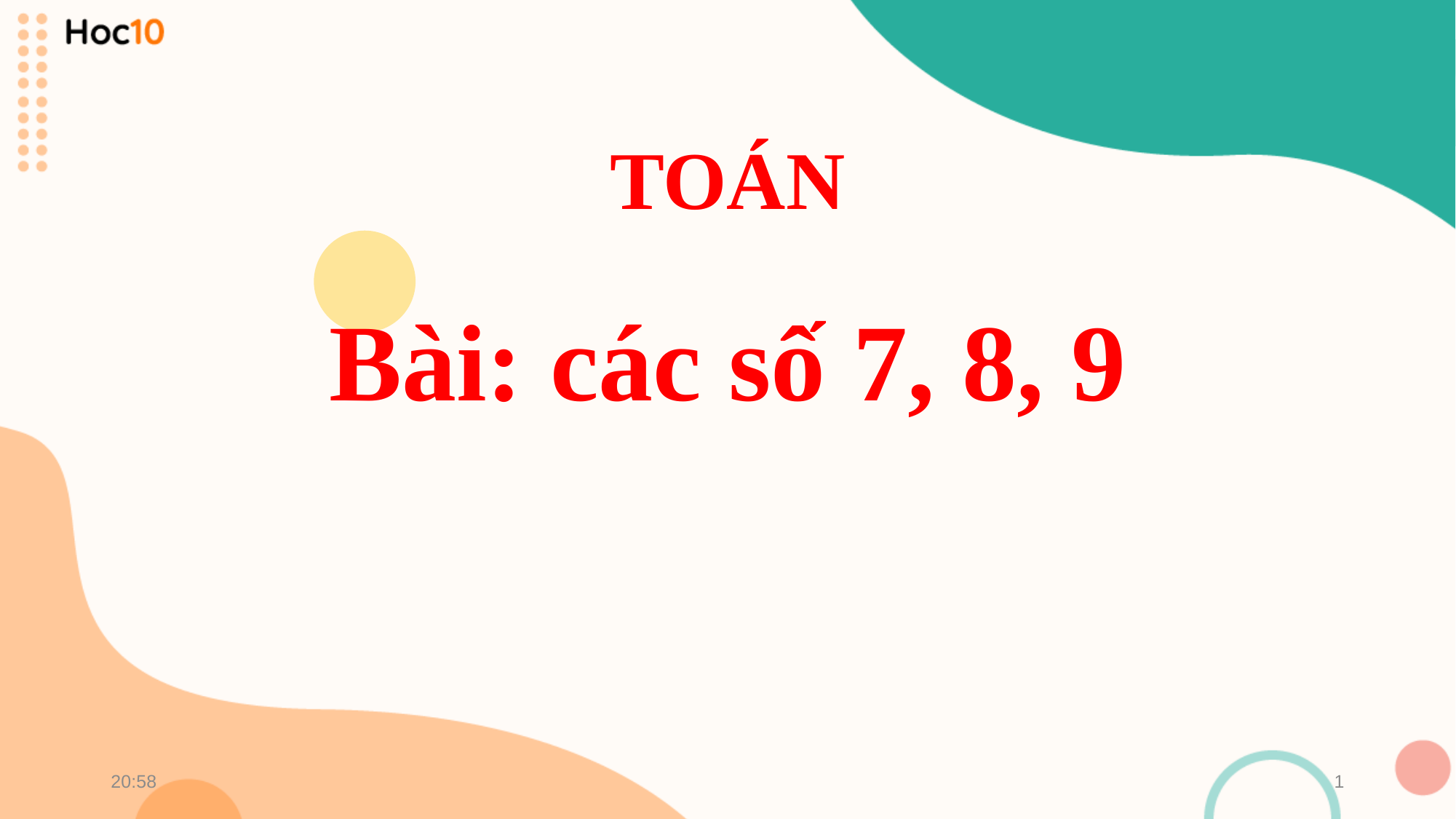

TOÁN
Bài: các số 7, 8, 9
20:58
1